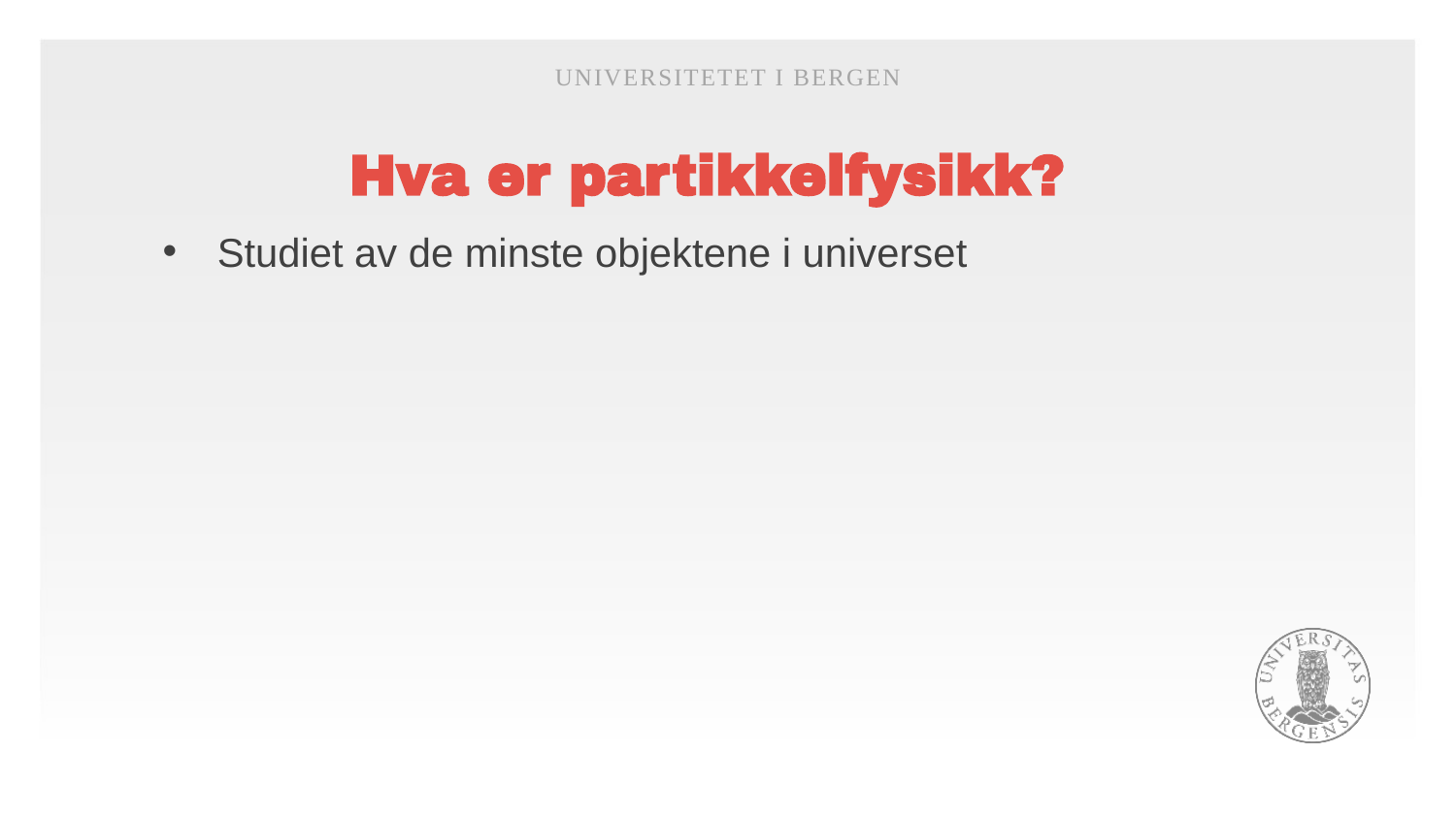

Universitetet i Bergen
# Hva er partikkelfysikk?
Studiet av de minste objektene i universet